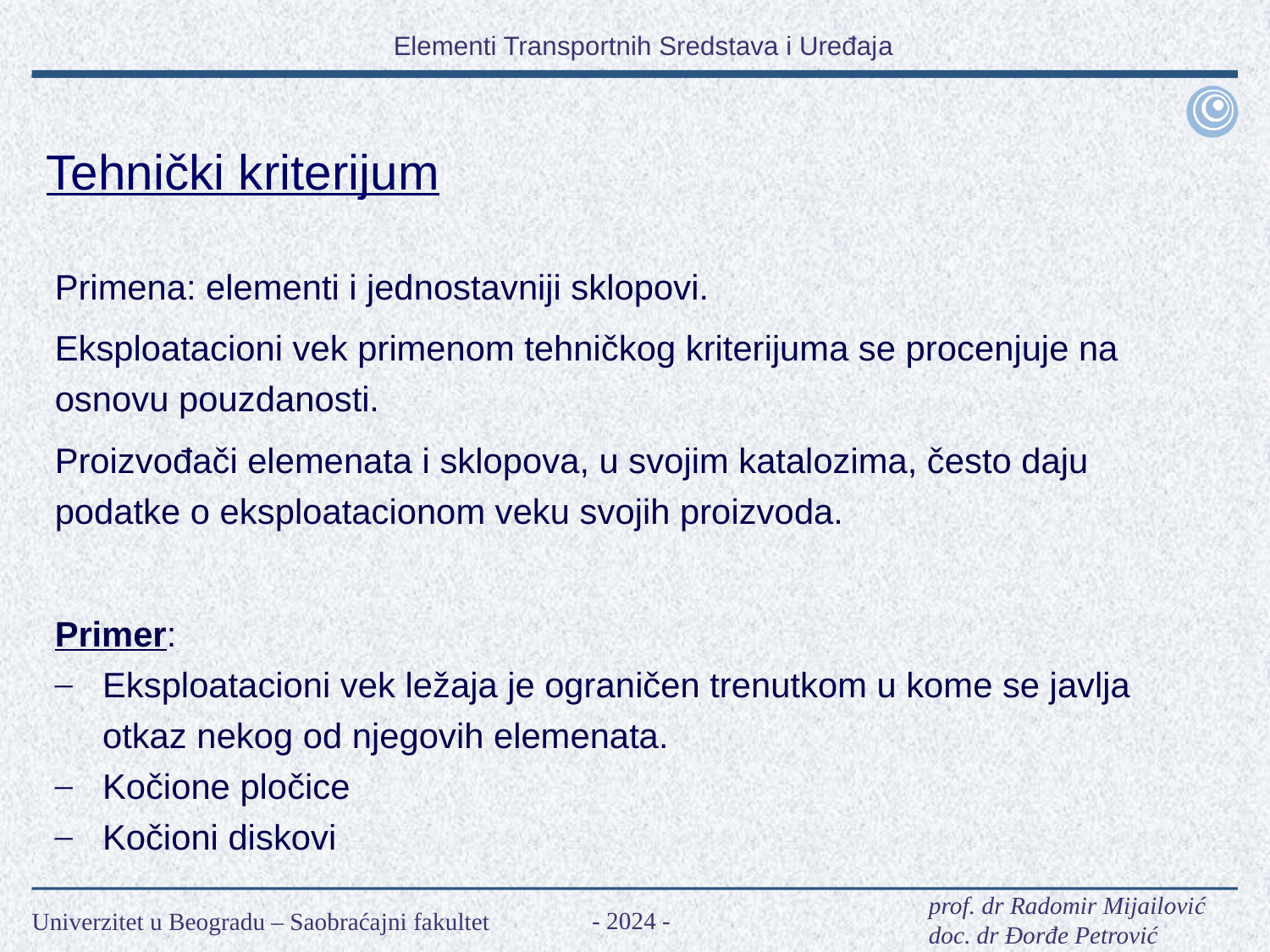

Tehnički kriterijum
Primena: elementi i jednostavniji sklopovi.
Eksploatacioni vek primenom tehničkog kriterijuma se procenjuje na osnovu pouzdanosti.
Proizvođači elemenata i sklopova, u svojim katalozima, često daju podatke o eksploatacionom veku svojih proizvoda.

Primer:
Eksploatacioni vek ležaja je ograničen trenutkom u kome se javlja otkaz nekog od njegovih elemenata.
Kočione pločice
Kočioni diskovi